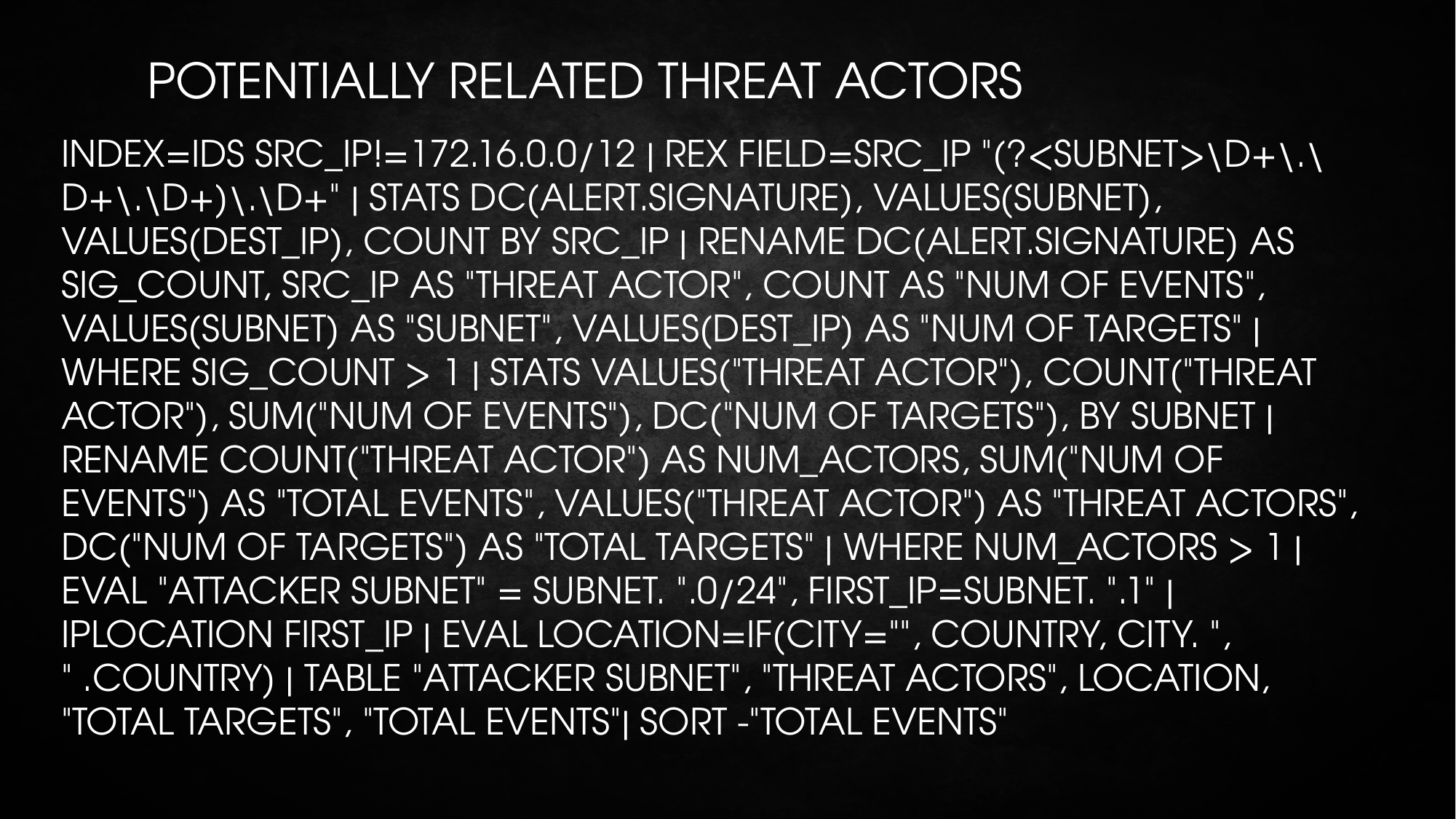

# Potentially related threat actors
index=ids src_ip!=172.16.0.0/12 | rex field=src_ip "(?<subnet>\d+\.\d+\.\d+)\.\d+" | stats dc(alert.signature), values(subnet), values(dest_ip), count by src_ip | rename dc(alert.signature) AS sig_count, src_ip AS "Threat Actor", count as "Num of Events", values(subnet) AS "Subnet", values(dest_ip) AS "Num of Targets" | where sig_count > 1 | stats values("Threat Actor"), count("Threat Actor"), sum("Num of Events"), dc("Num of Targets"), by Subnet | rename count("Threat Actor") as num_actors, sum("Num of Events") as "Total Events", values("Threat Actor") as "Threat Actors", dc("Num of Targets") as "Total Targets" | where num_actors > 1 | eval "Attacker Subnet" = Subnet. ".0/24", first_ip=Subnet. ".1" | iplocation first_ip | eval Location=if(City="", Country, City. ", " .Country) | table "Attacker Subnet", "Threat Actors", Location, "Total Targets", "Total Events"| sort -"Total Events"